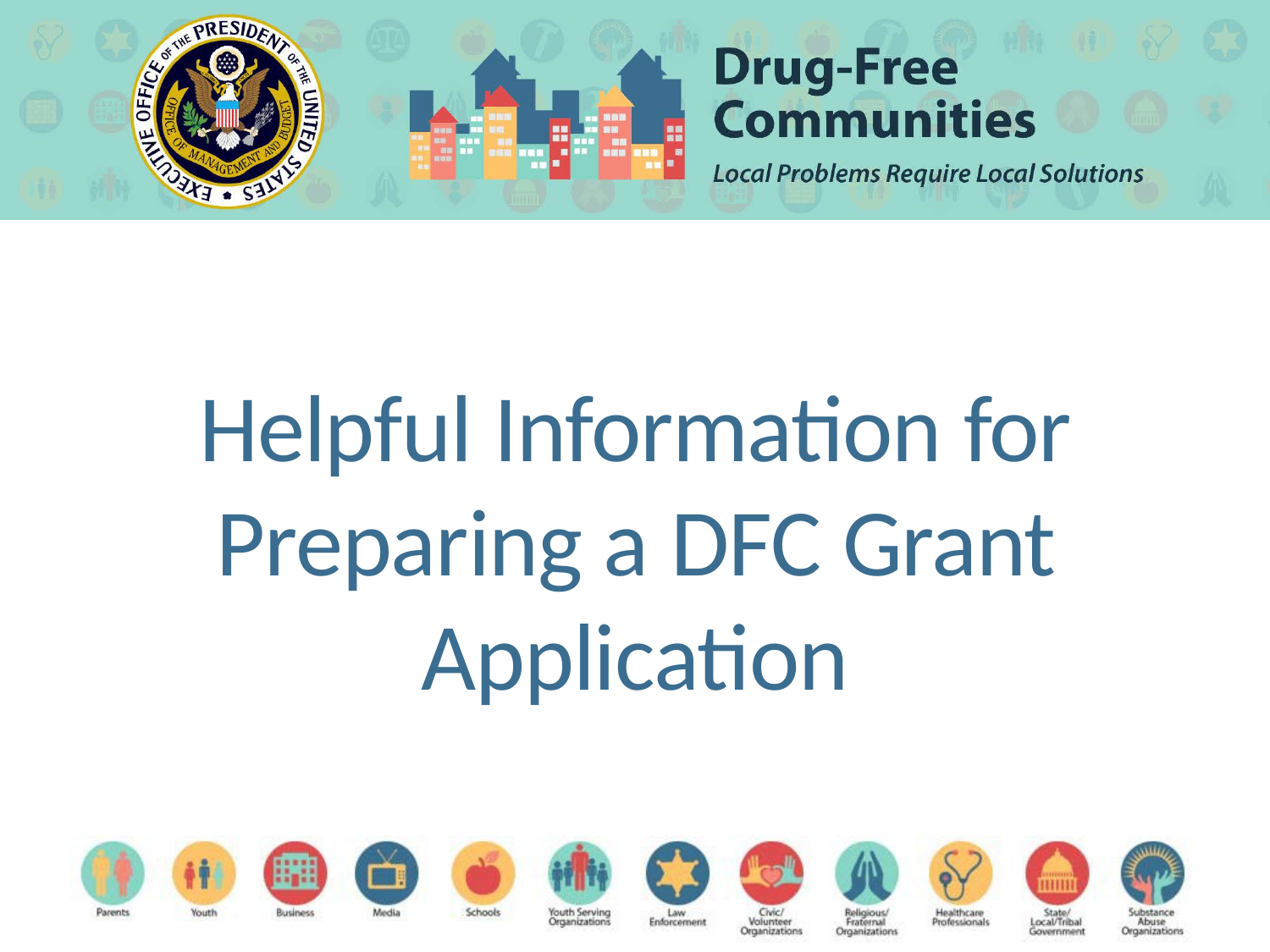

# Drug-Free Communities Helpful Information
Helpful Information for  Preparing a DFC Grant  Application